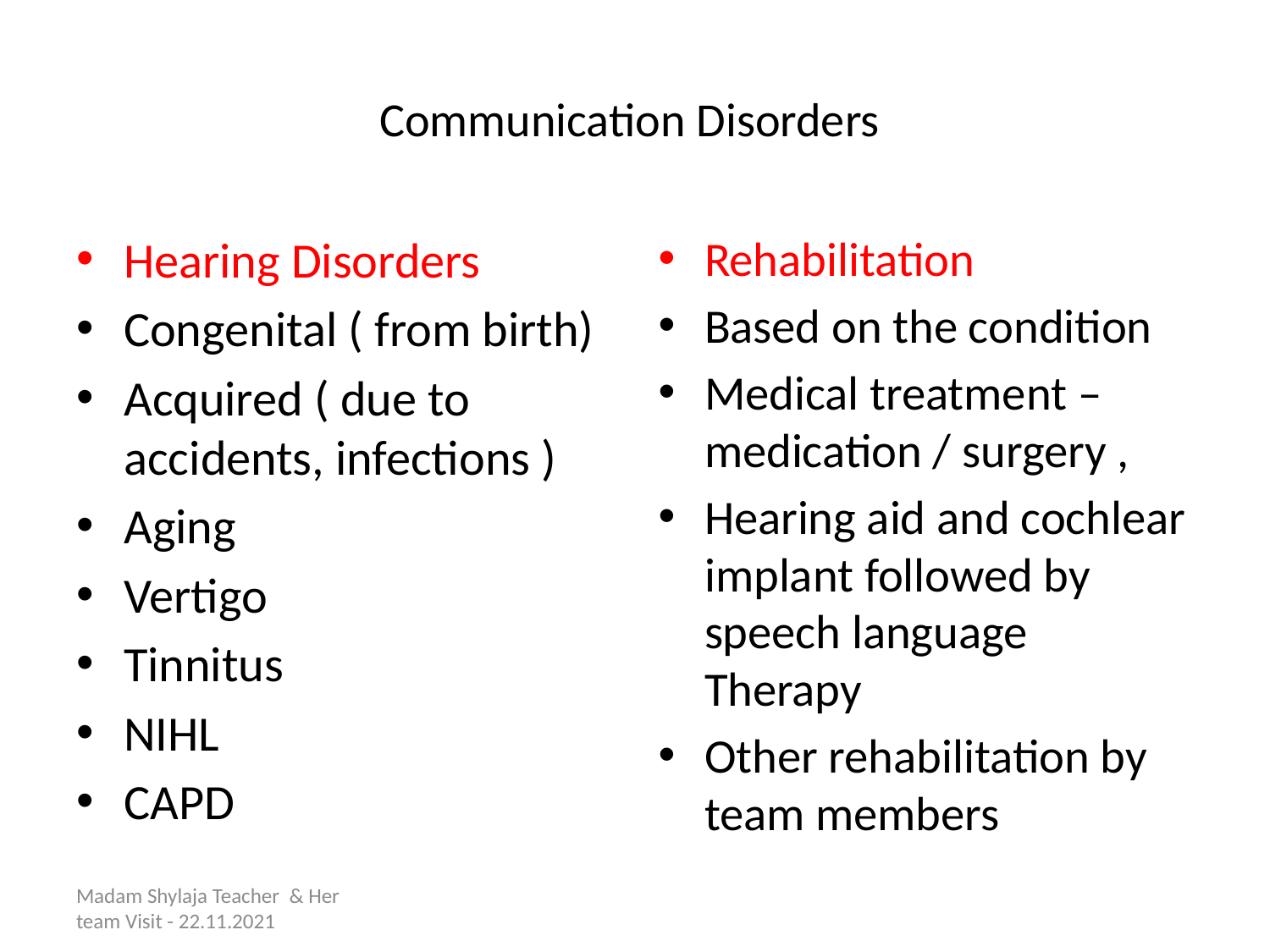

# Communication Disorders
Hearing Disorders
Congenital ( from birth)
Acquired ( due to accidents, infections )
Aging
Vertigo
Tinnitus
NIHL
CAPD

Rehabilitation
Based on the condition
Medical treatment – medication / surgery ,
Hearing aid and cochlear implant followed by speech language Therapy
Other rehabilitation by team members

Madam Shylaja Teacher  & Her team Visit - 22.11.2021